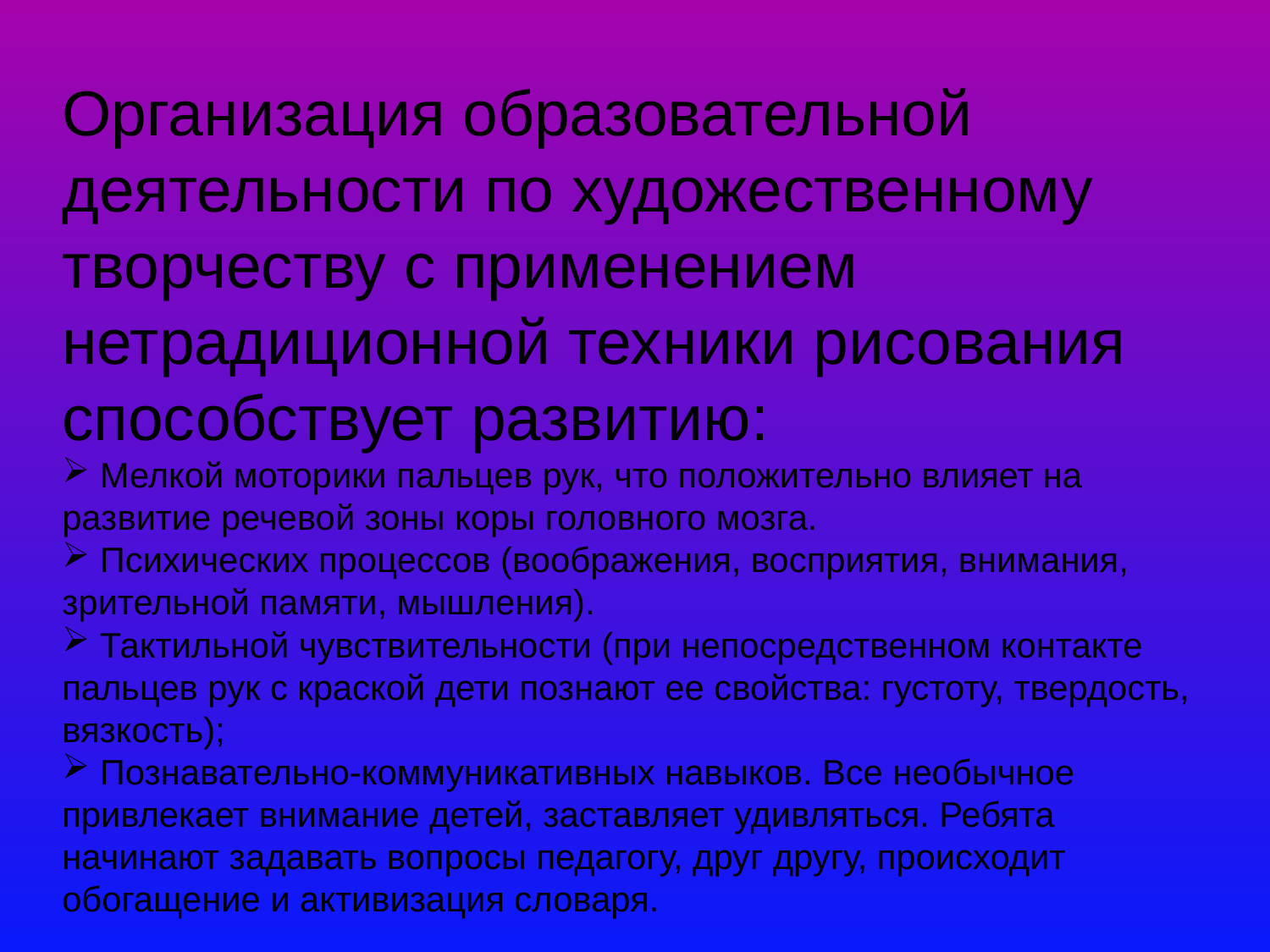

Организация образовательной деятельности по художественному творчеству с применением нетрадиционной техники рисования способствует развитию:
 Мелкой моторики пальцев рук, что положительно влияет на развитие речевой зоны коры головного мозга.
 Психических процессов (воображения, восприятия, внимания, зрительной памяти, мышления).
 Тактильной чувствительности (при непосредственном контакте пальцев рук с краской дети познают ее свойства: густоту, твердость, вязкость);
 Познавательно-коммуникативных навыков. Все необычное привлекает внимание детей, заставляет удивляться. Ребята начинают задавать вопросы педагогу, друг другу, происходит обогащение и активизация словаря.